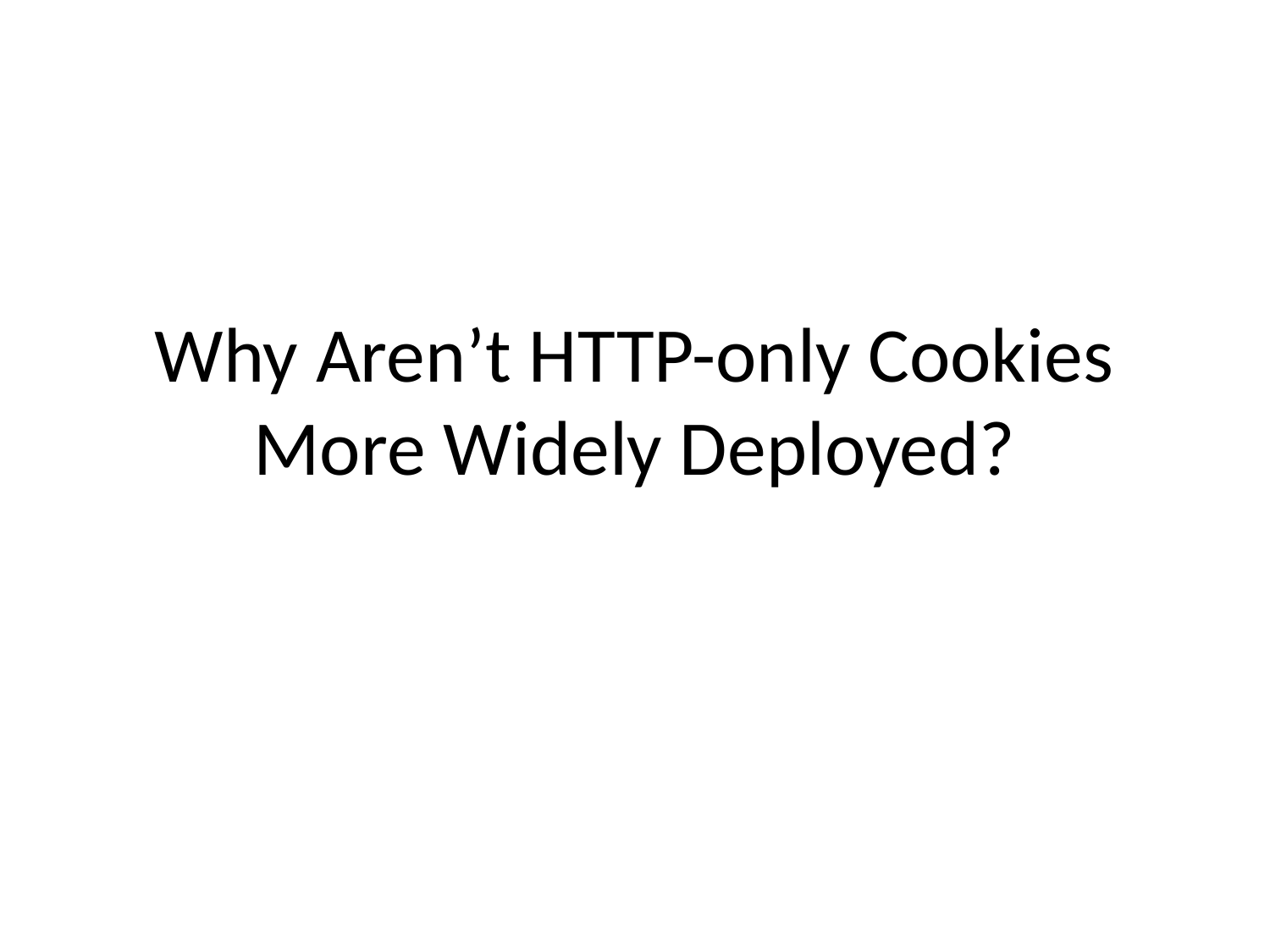

# Why Aren’t HTTP-only Cookies More Widely Deployed?